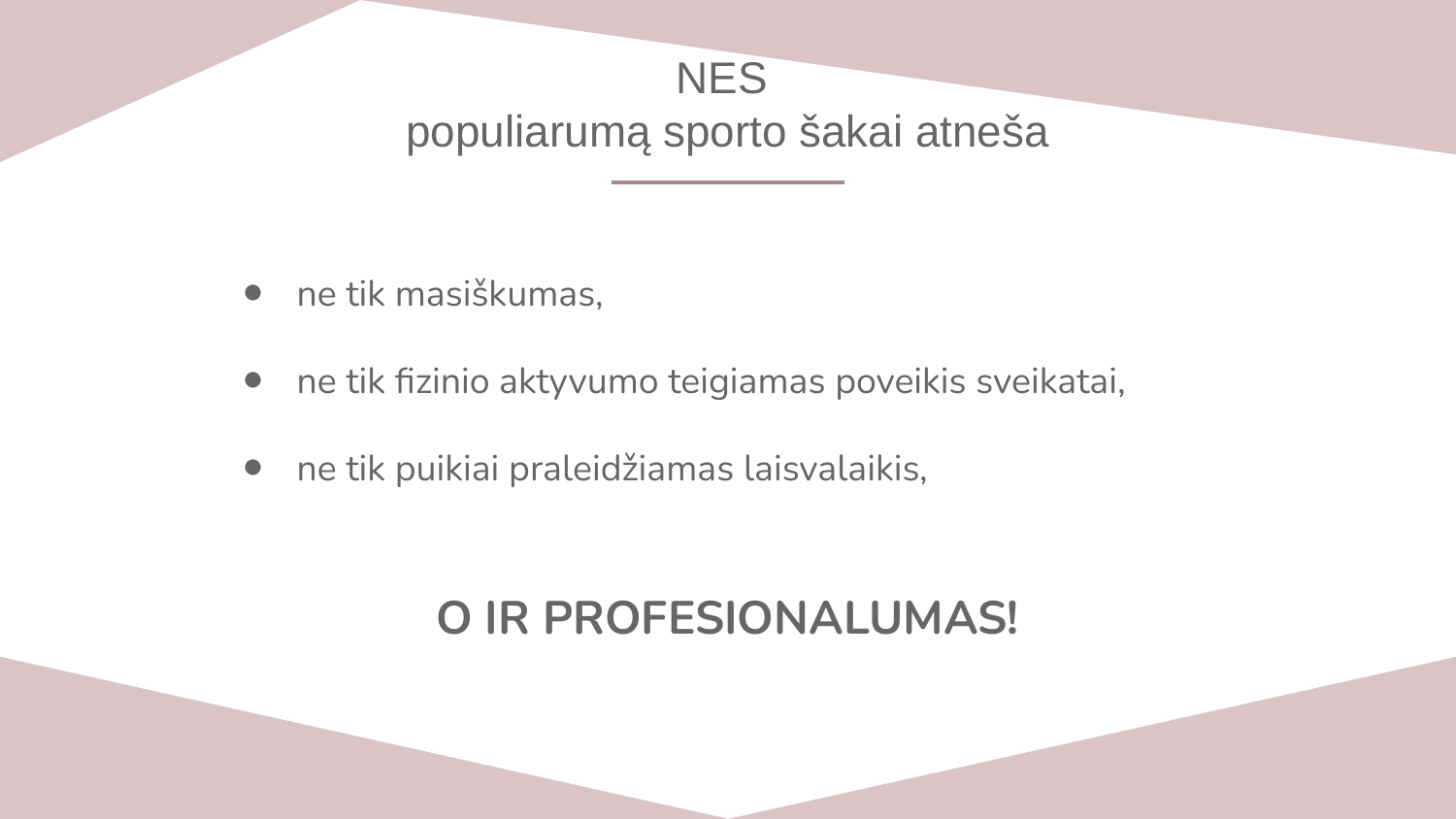

# NES
populiarumą sporto šakai atneša

ne tik masiškumas,

ne tik fizinio aktyvumo teigiamas poveikis sveikatai,

ne tik puikiai praleidžiamas laisvalaikis,

O IR PROFESIONALUMAS!